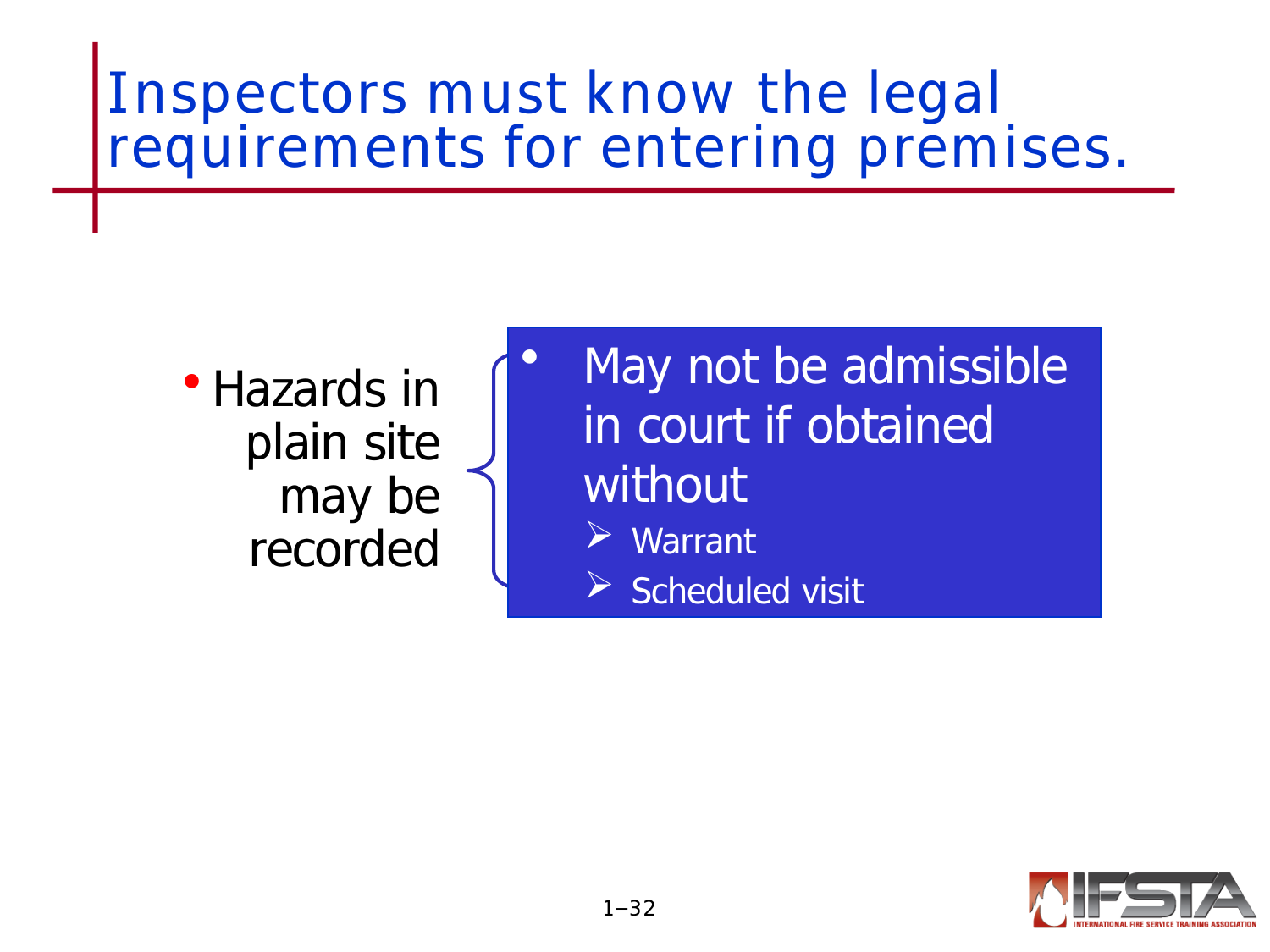

# Inspectors must know the legal requirements for entering premises.
Hazards in plain site may be recorded
May not be admissible in court if obtained without
Warrant
Scheduled visit
1–32